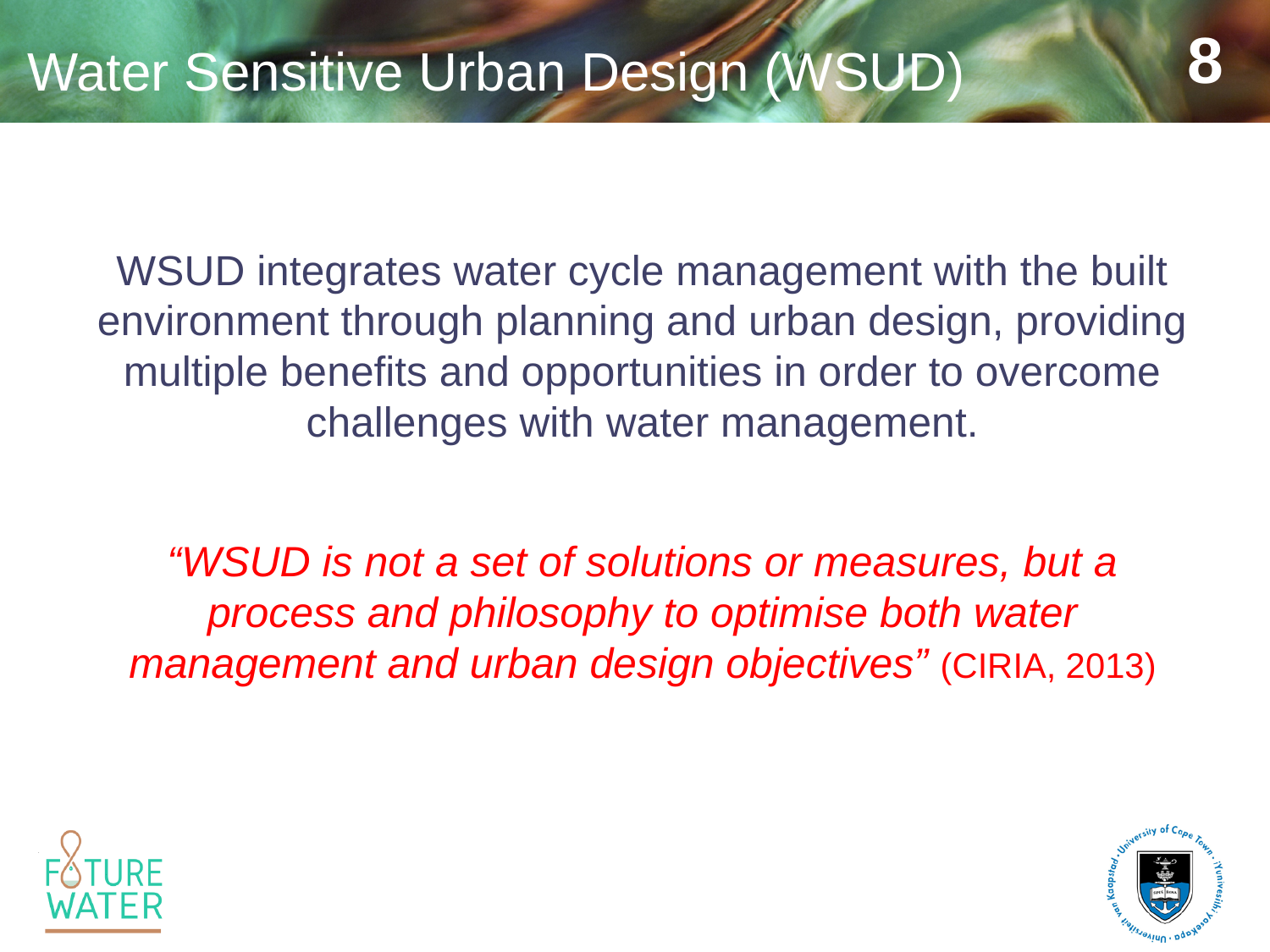

# Water Sensitive Urban Design (WSUD)

WSUD integrates water cycle management with the built environment through planning and urban design, providing multiple benefits and opportunities in order to overcome challenges with water management.

“WSUD is not a set of solutions or measures, but a process and philosophy to optimise both water management and urban design objectives” (CIRIA, 2013)